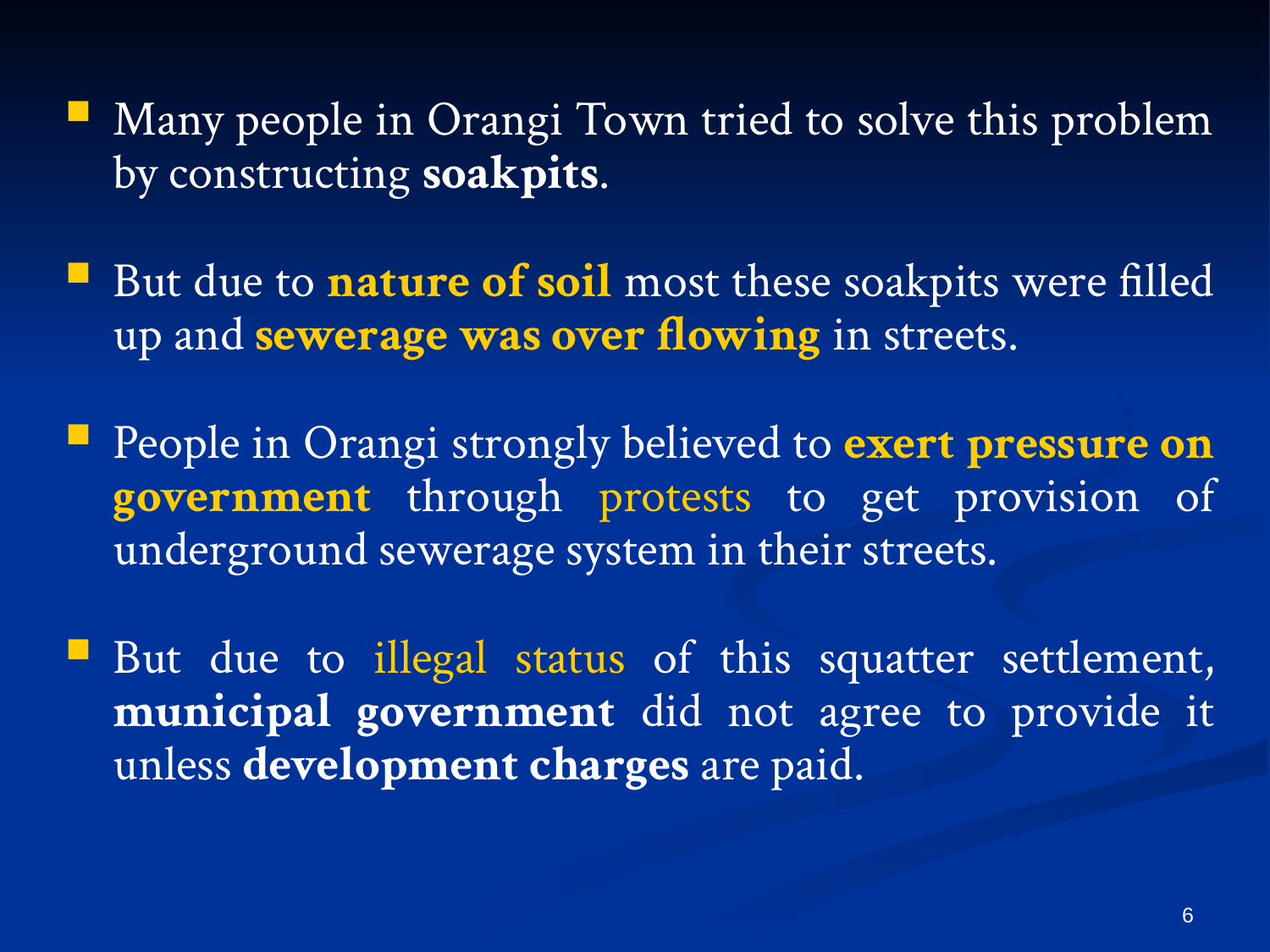

Many people in Orangi Town tried to solve this problem by constructing soakpits.

But due to nature of soil most these soakpits were filled up and sewerage was over flowing in streets.

People in Orangi strongly believed to exert pressure on government through protests to get provision of underground sewerage system in their streets.

But due to illegal status of this squatter settlement, municipal government did not agree to provide it unless development charges are paid.
6